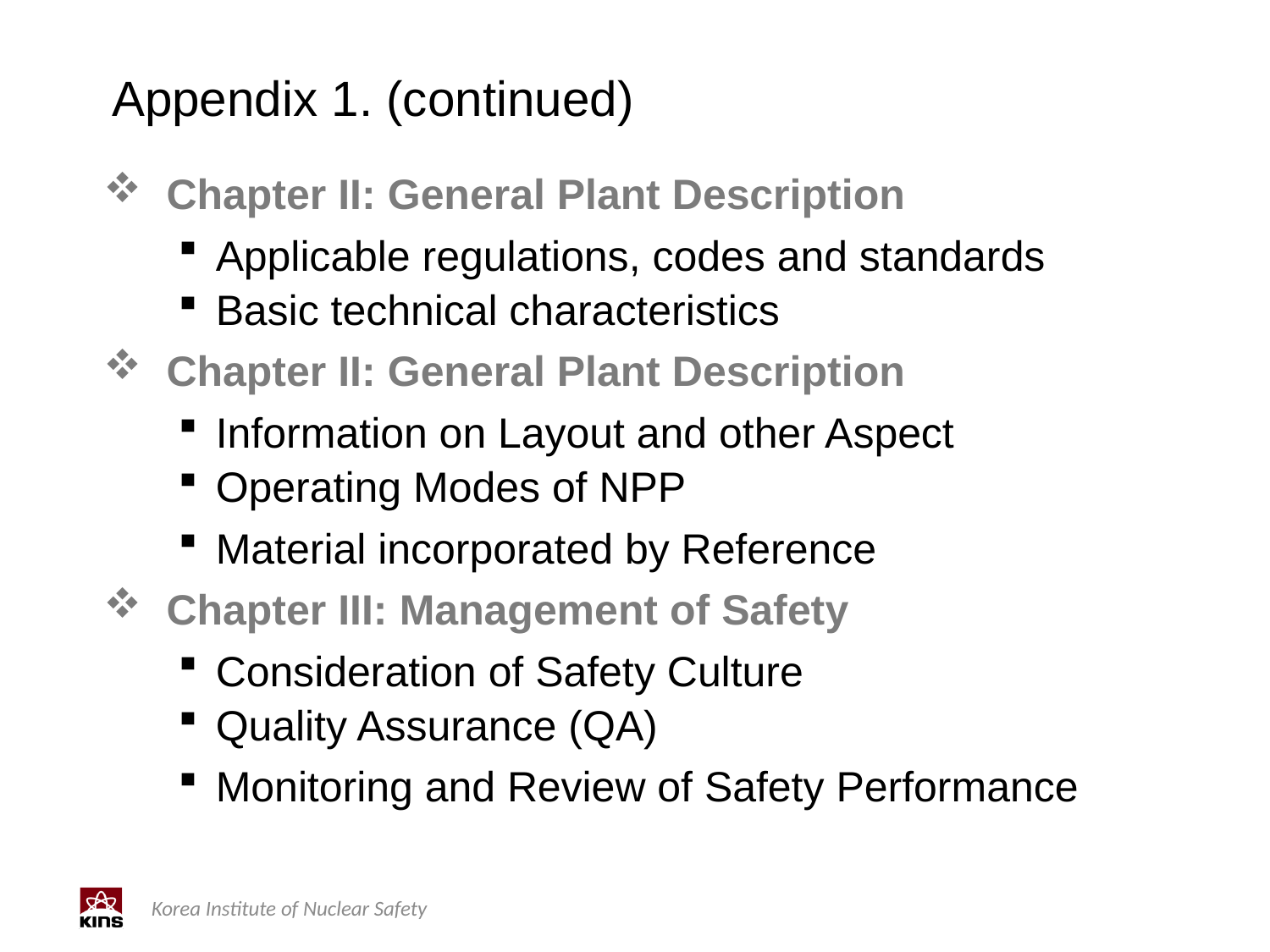

# Appendix 1. (continued)
Chapter II: General Plant Description
Applicable regulations, codes and standards
Basic technical characteristics
Chapter II: General Plant Description
Information on Layout and other Aspect
Operating Modes of NPP
Material incorporated by Reference
Chapter III: Management of Safety
Consideration of Safety Culture
Quality Assurance (QA)
Monitoring and Review of Safety Performance